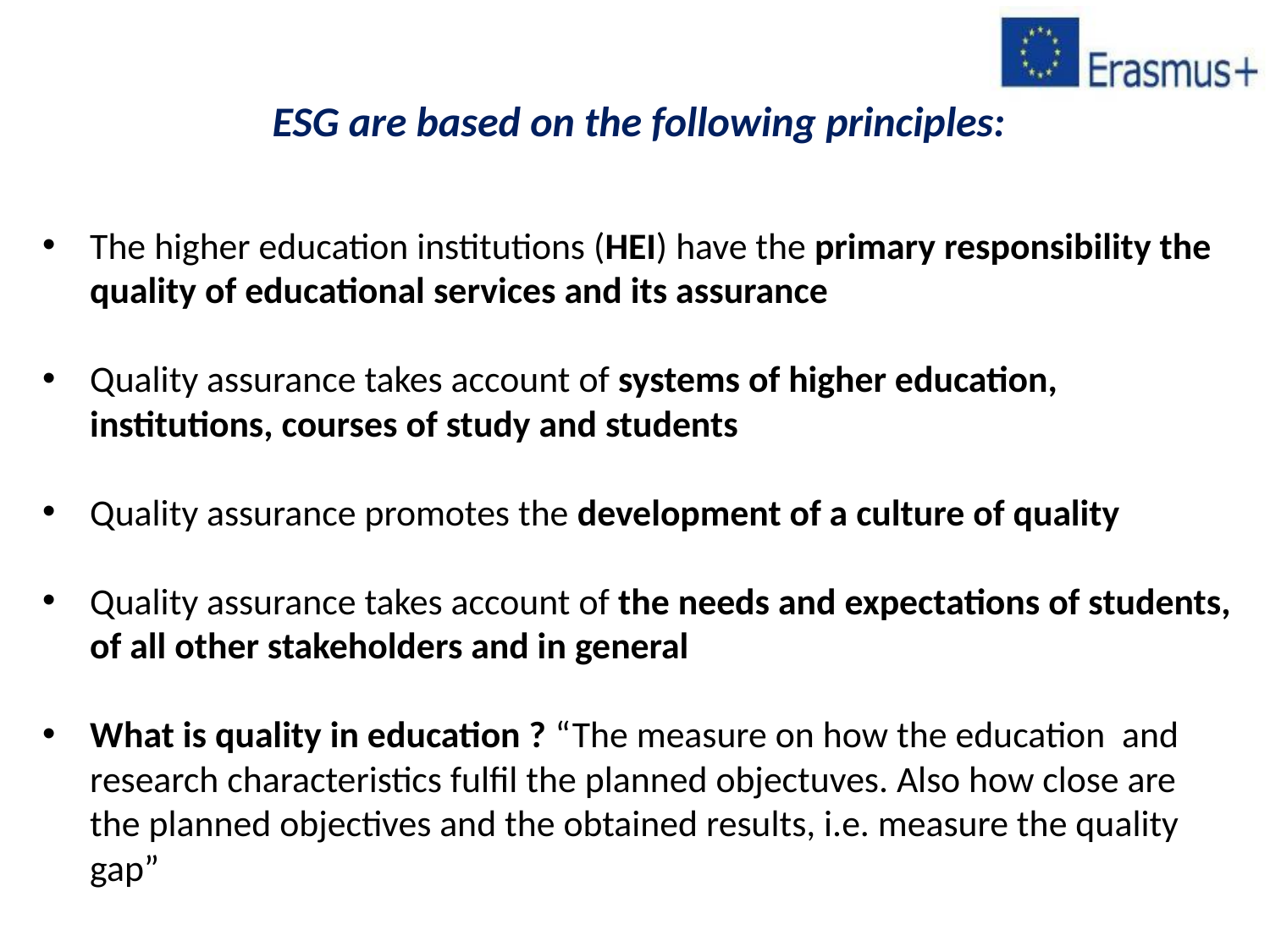

# ESG are based on the following principles:
The higher education institutions (HEI) have the primary responsibility the quality of educational services and its assurance

Quality assurance takes account of systems of higher education, institutions, courses of study and students

Quality assurance promotes the development of a culture of quality

Quality assurance takes account of the needs and expectations of students, of all other stakeholders and in general

What is quality in education ? “The measure on how the education  and research characteristics fulfil the planned objectuves. Also how close are the planned objectives and the obtained results, i.e. measure the quality gap”